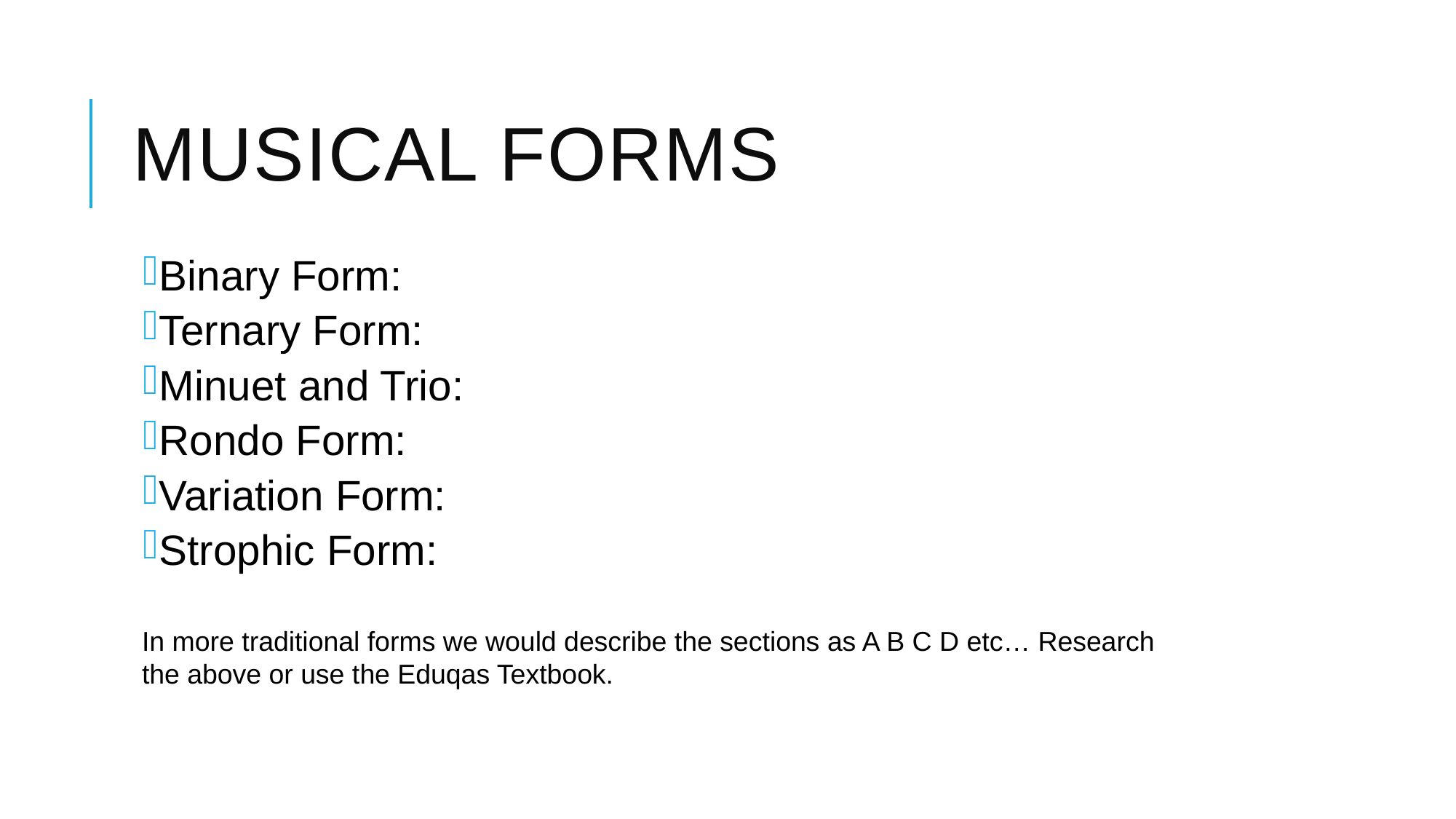

# Musical Forms
Binary Form:
Ternary Form:
Minuet and Trio:
Rondo Form:
Variation Form:
Strophic Form:
In more traditional forms we would describe the sections as A B C D etc… Research the above or use the Eduqas Textbook.